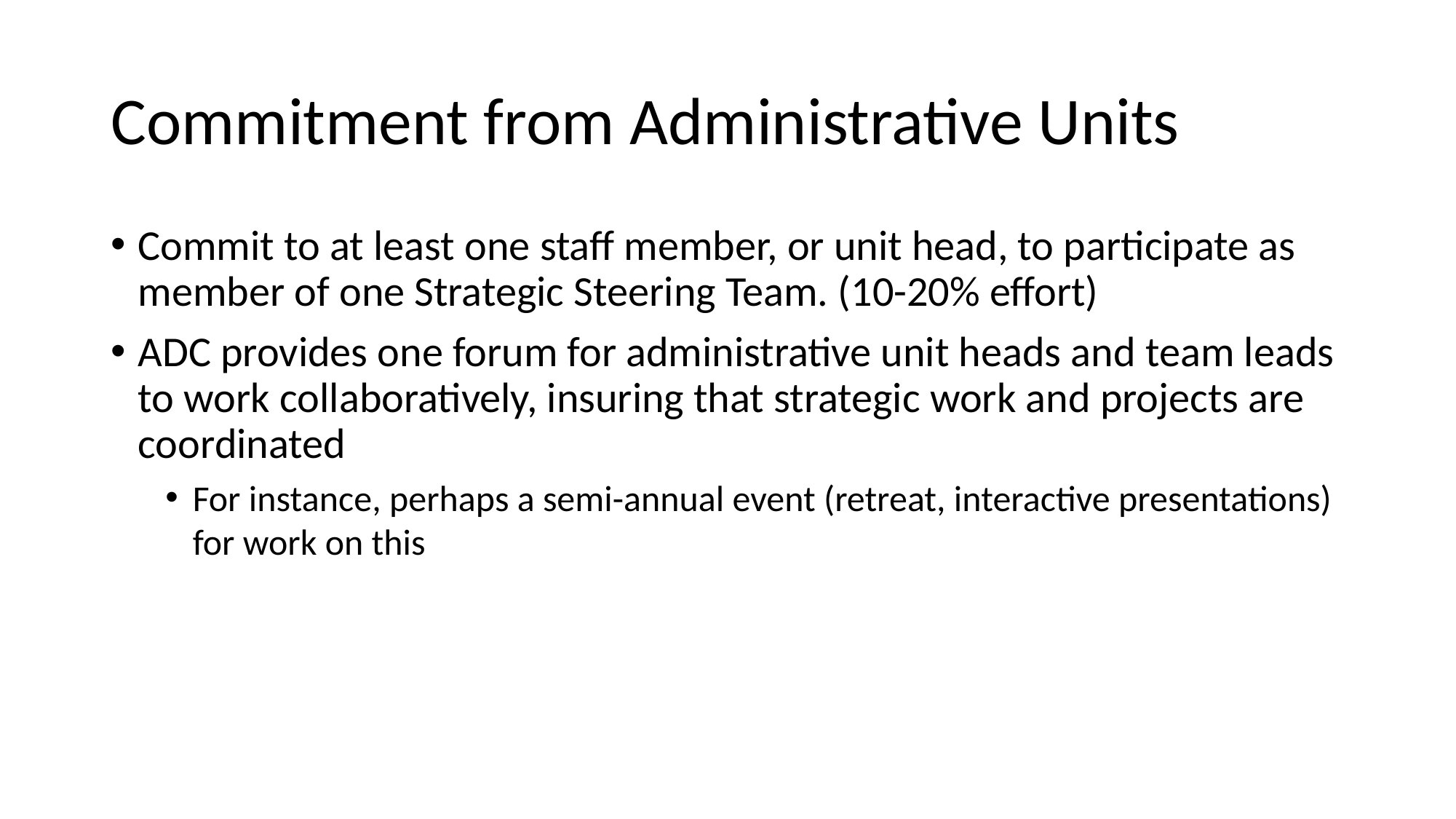

Commitment from Administrative Units
Commit to at least one staff member, or unit head, to participate as member of one Strategic Steering Team. (10-20% effort)
ADC provides one forum for administrative unit heads and team leads to work collaboratively, insuring that strategic work and projects are coordinated
For instance, perhaps a semi-annual event (retreat, interactive presentations) for work on this